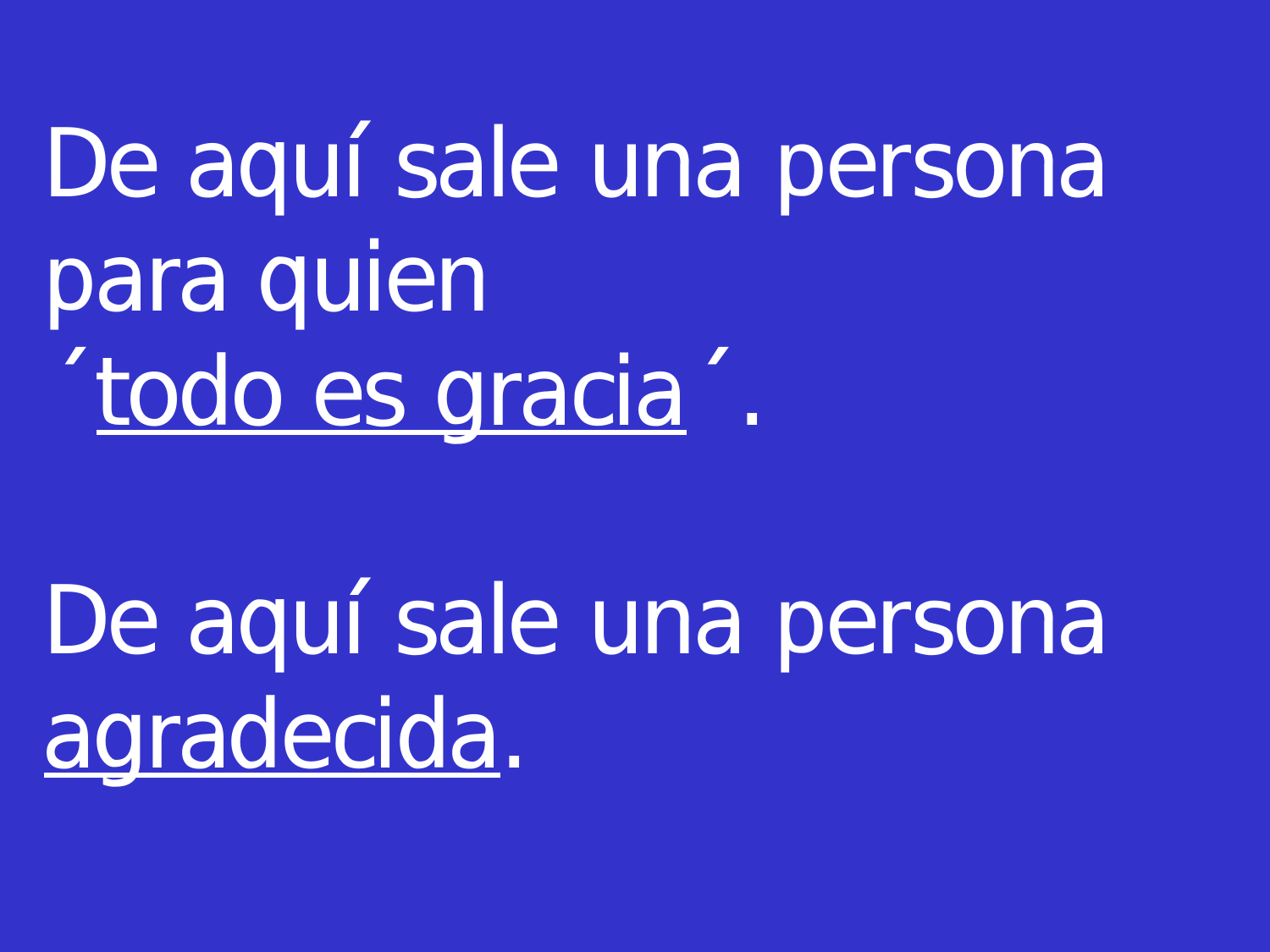

De aquí sale una persona para quien
´todo es gracia´.

De aquí sale una persona agradecida.